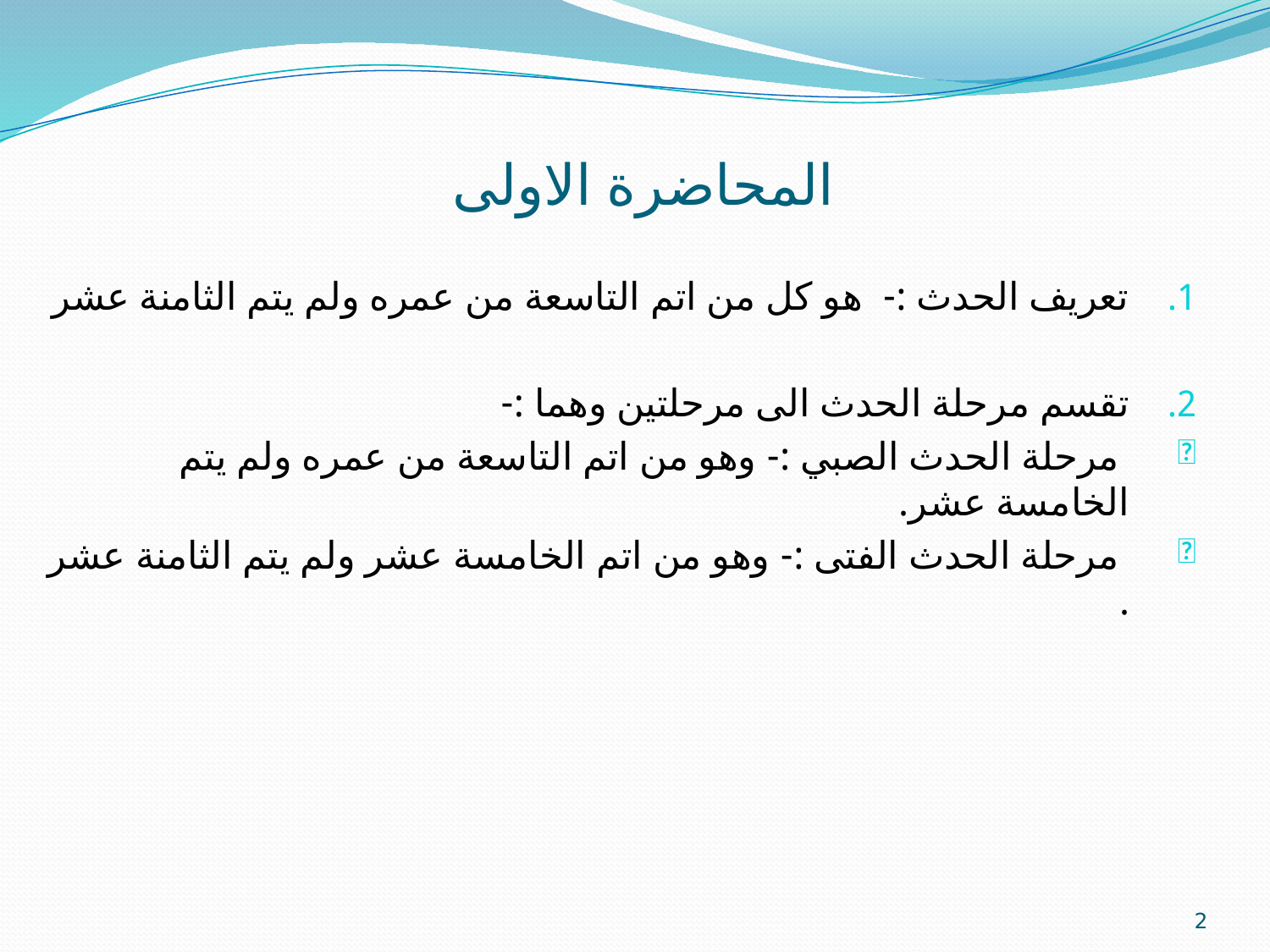

# المحاضرة الاولى
تعريف الحدث :-  هو كل من اتم التاسعة من عمره ولم يتم الثامنة عشر

تقسم مرحلة الحدث الى مرحلتين وهما :-
 مرحلة الحدث الصبي :- وهو من اتم التاسعة من عمره ولم يتم الخامسة عشر.
 مرحلة الحدث الفتى :- وهو من اتم الخامسة عشر ولم يتم الثامنة عشر .
2